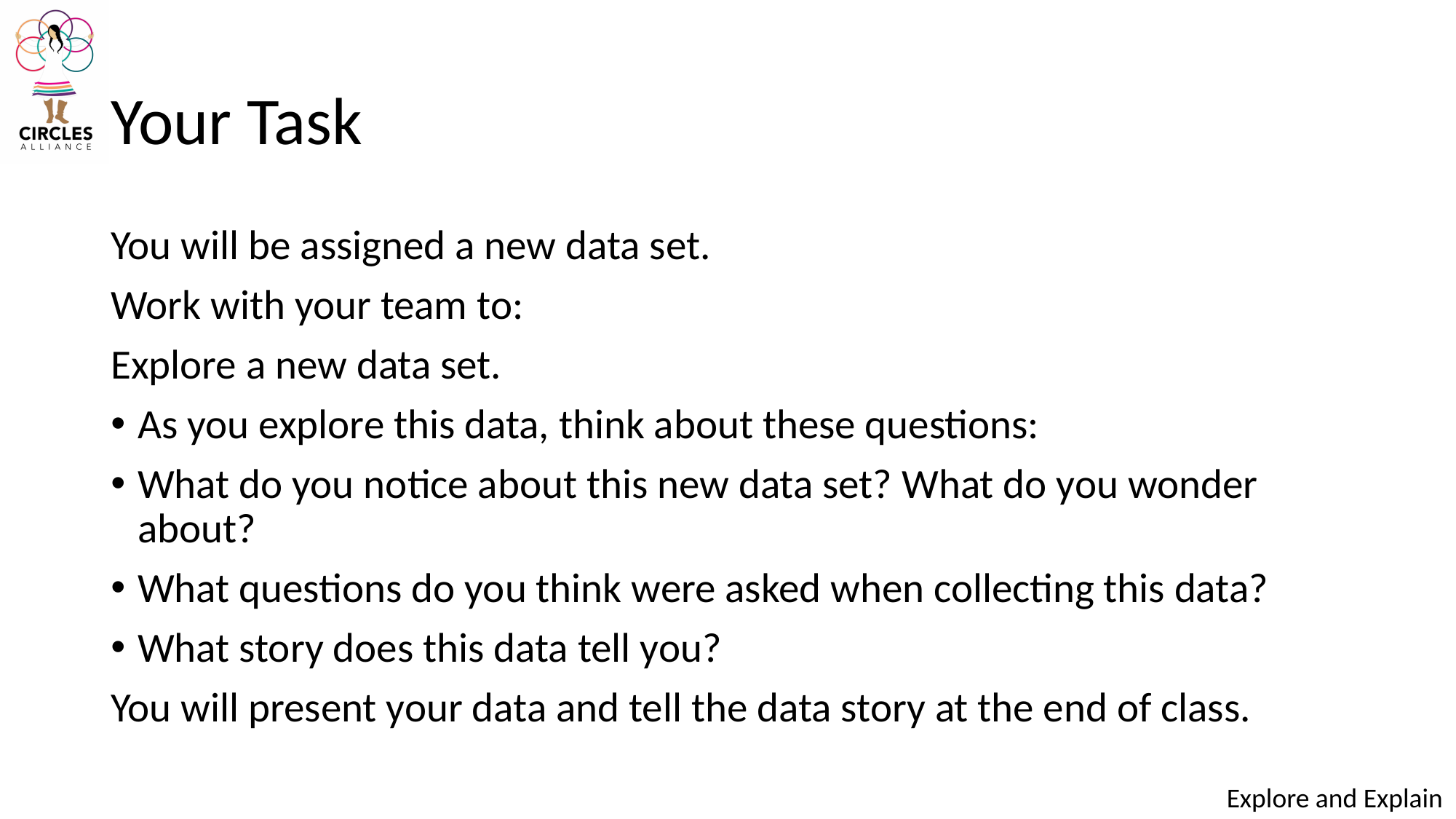

# Your Task
You will be assigned a new data set.
Work with your team to:
Explore a new data set.
As you explore this data, think about these questions:
What do you notice about this new data set? What do you wonder about?
What questions do you think were asked when collecting this data?
What story does this data tell you?
You will present your data and tell the data story at the end of class.

Explore and Explain